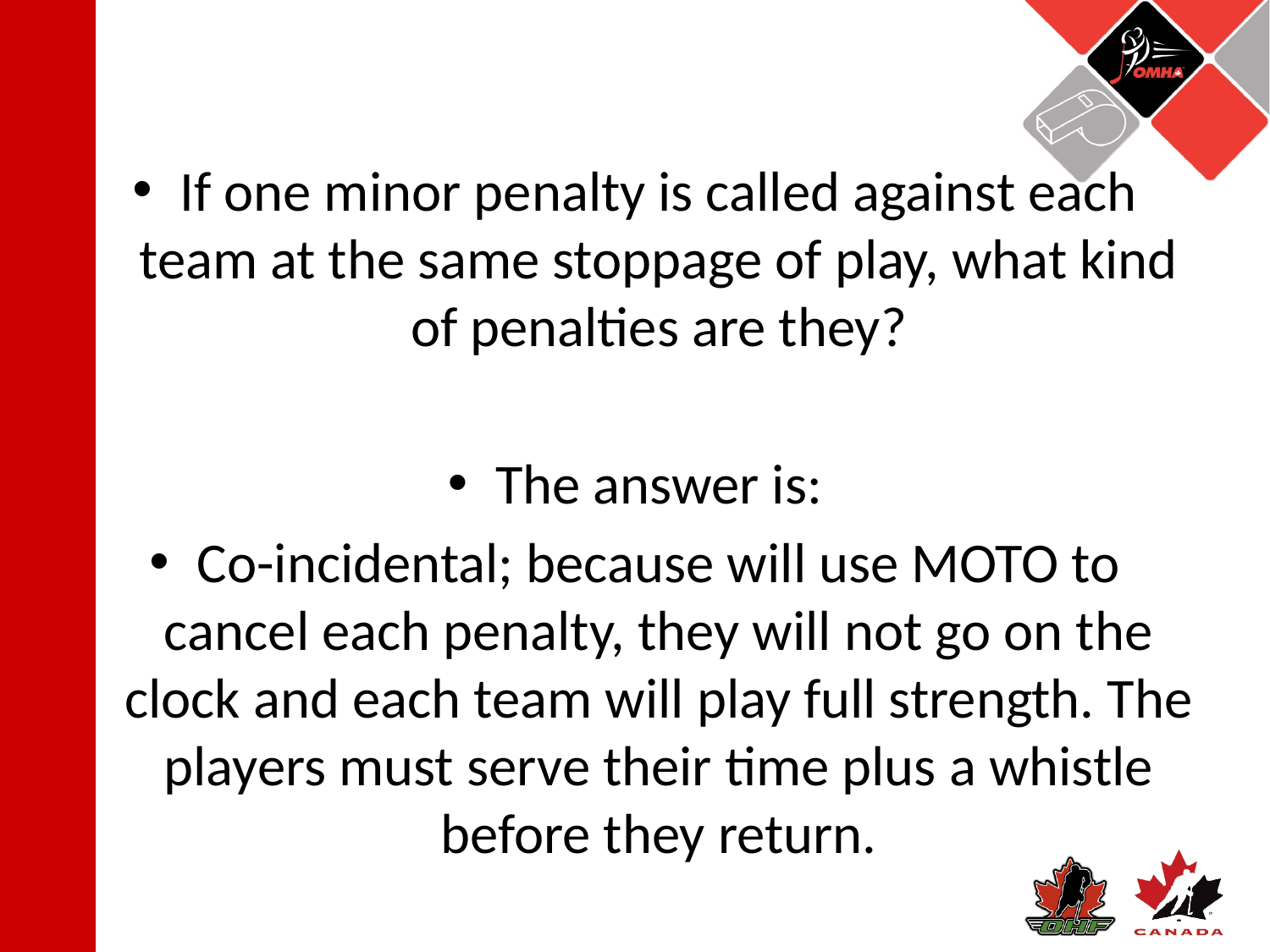

If one minor penalty is called against each team at the same stoppage of play, what kind of penalties are they?

The answer is:
Co-incidental; because will use MOTO to cancel each penalty, they will not go on the clock and each team will play full strength. The players must serve their time plus a whistle before they return.